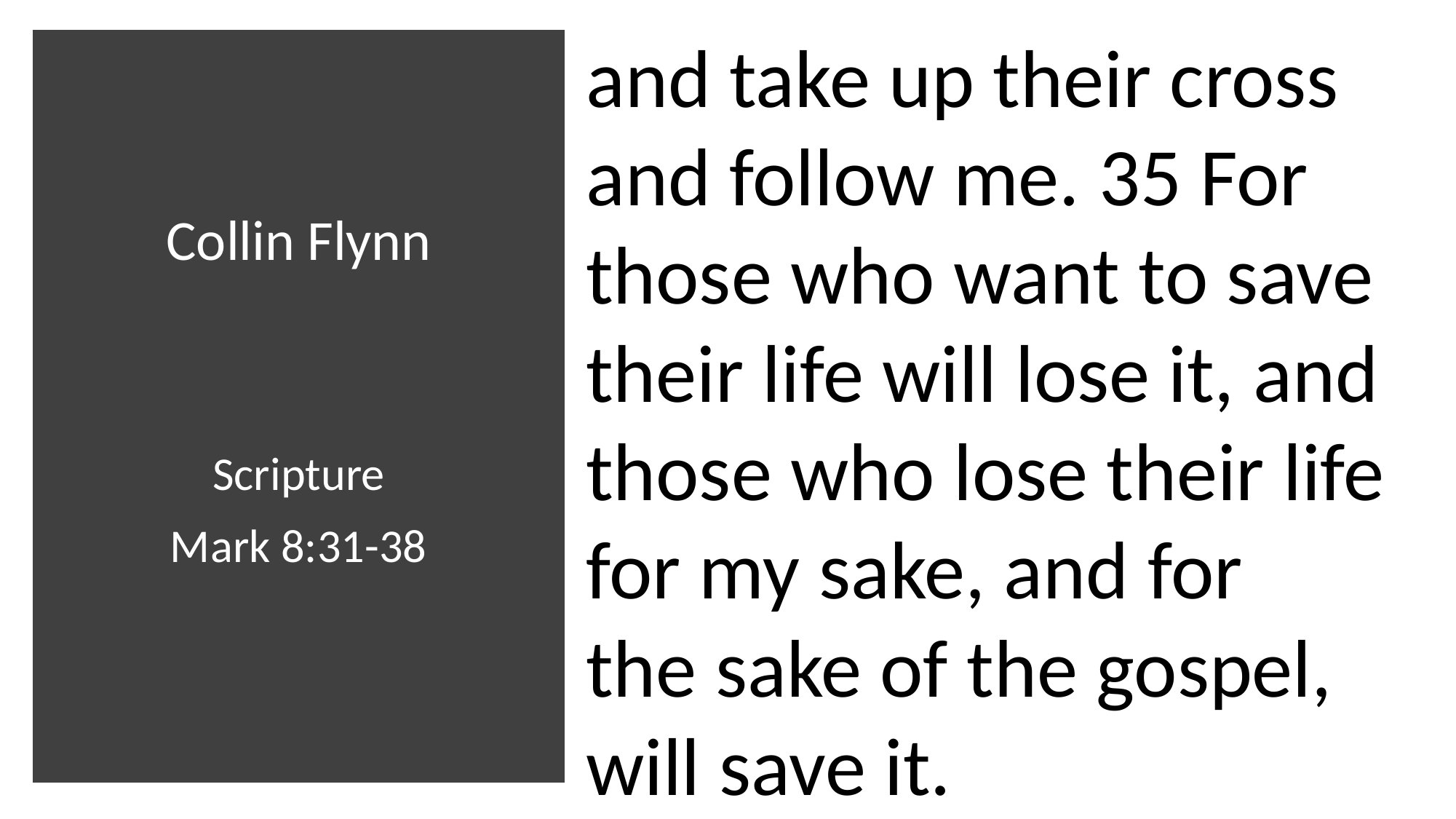

and take up their cross and follow me. 35 For those who want to save their life will lose it, and those who lose their life for my sake, and for
the sake of the gospel, will save it.
# Collin Flynn Scripture Mark 8:31-38